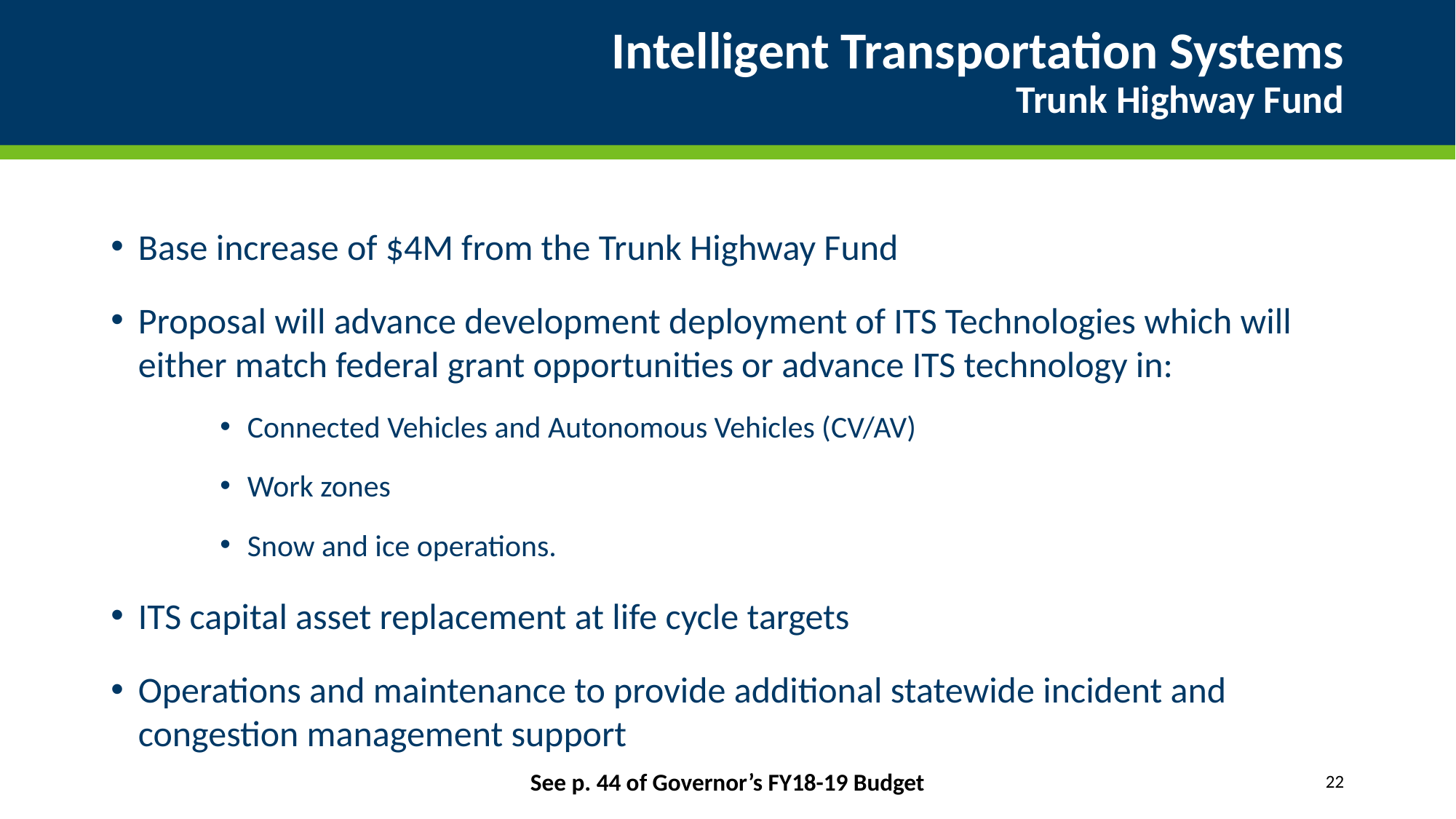

# Intelligent Transportation Systems Trunk Highway Fund
Base increase of $4M from the Trunk Highway Fund
Proposal will advance development deployment of ITS Technologies which will either match federal grant opportunities or advance ITS technology in:
Connected Vehicles and Autonomous Vehicles (CV/AV)
Work zones
Snow and ice operations.
ITS capital asset replacement at life cycle targets
Operations and maintenance to provide additional statewide incident and congestion management support
See p. 44 of Governor’s FY18-19 Budget
22